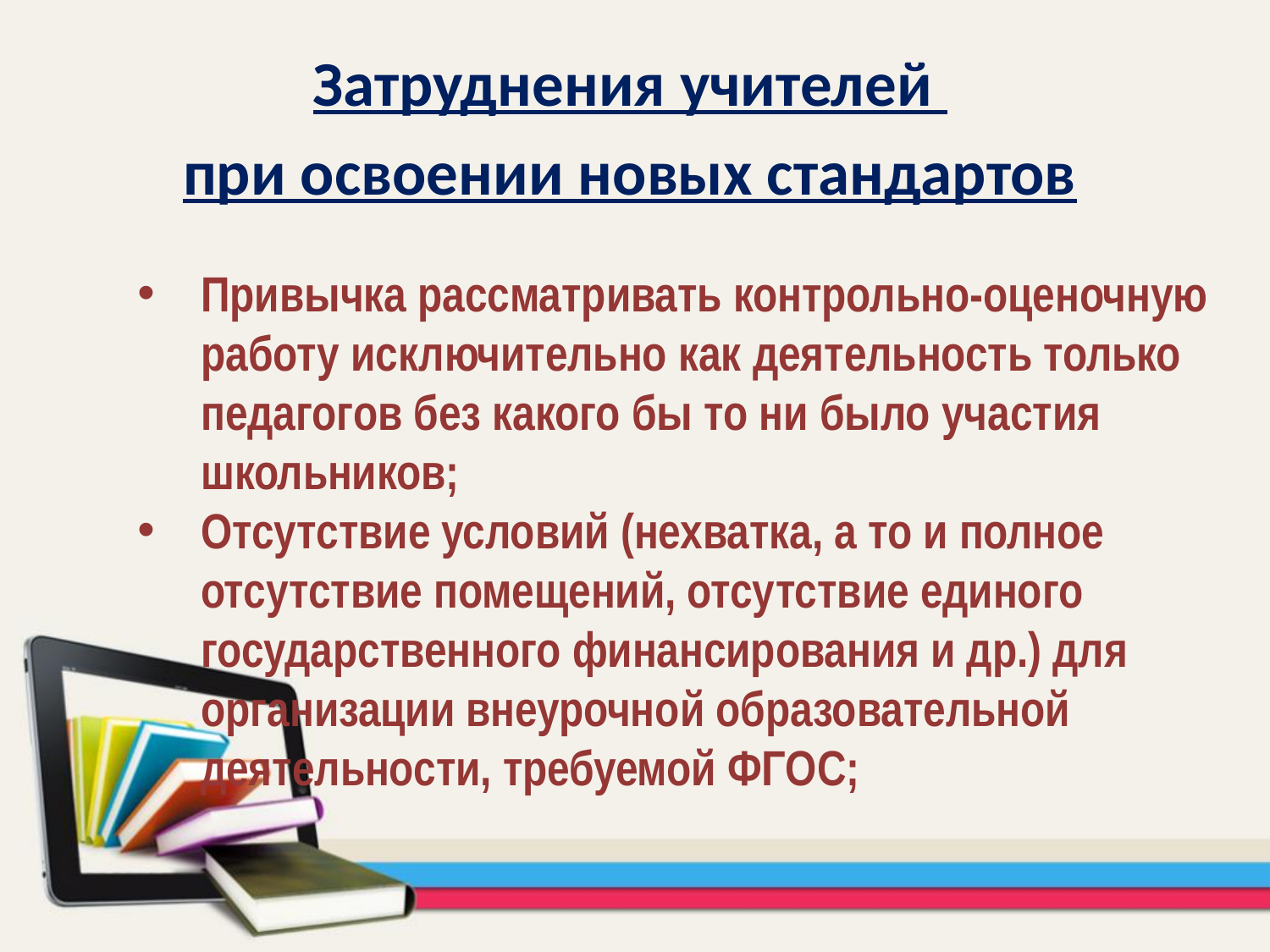

Затруднения учителей
при освоении новых стандартов

Привычка рассматривать контрольно-оценочную работу исключительно как деятельность только педагогов без какого бы то ни было участия школьников;
Отсутствие условий (нехватка, а то и полное отсутствие помещений, отсутствие единого государственного финансирования и др.) для организации внеурочной образовательной деятельности, требуемой ФГОС;